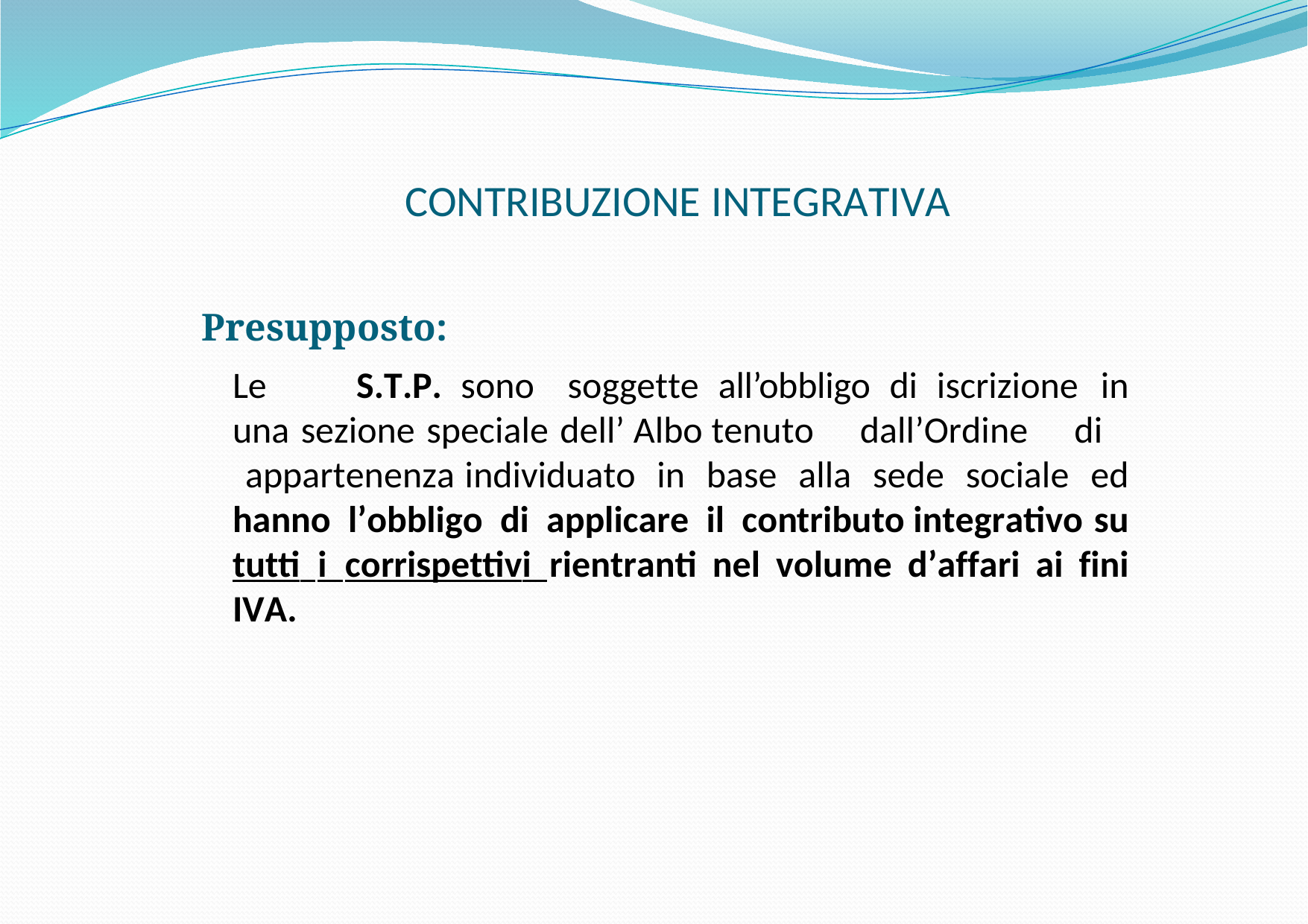

CONTRIBUZIONE INTEGRATIVA
Presupposto:
Le	S.T.P.	sono	soggette all’obbligo di iscrizione in una sezione speciale dell’ Albo tenuto     dall’Ordine     di     appartenenza individuato  in  base  alla  sede  sociale  ed hanno  l’obbligo  di  applicare  il  contributo integrativo su tutti i corrispettivi rientranti nel volume d’affari ai fini IVA.